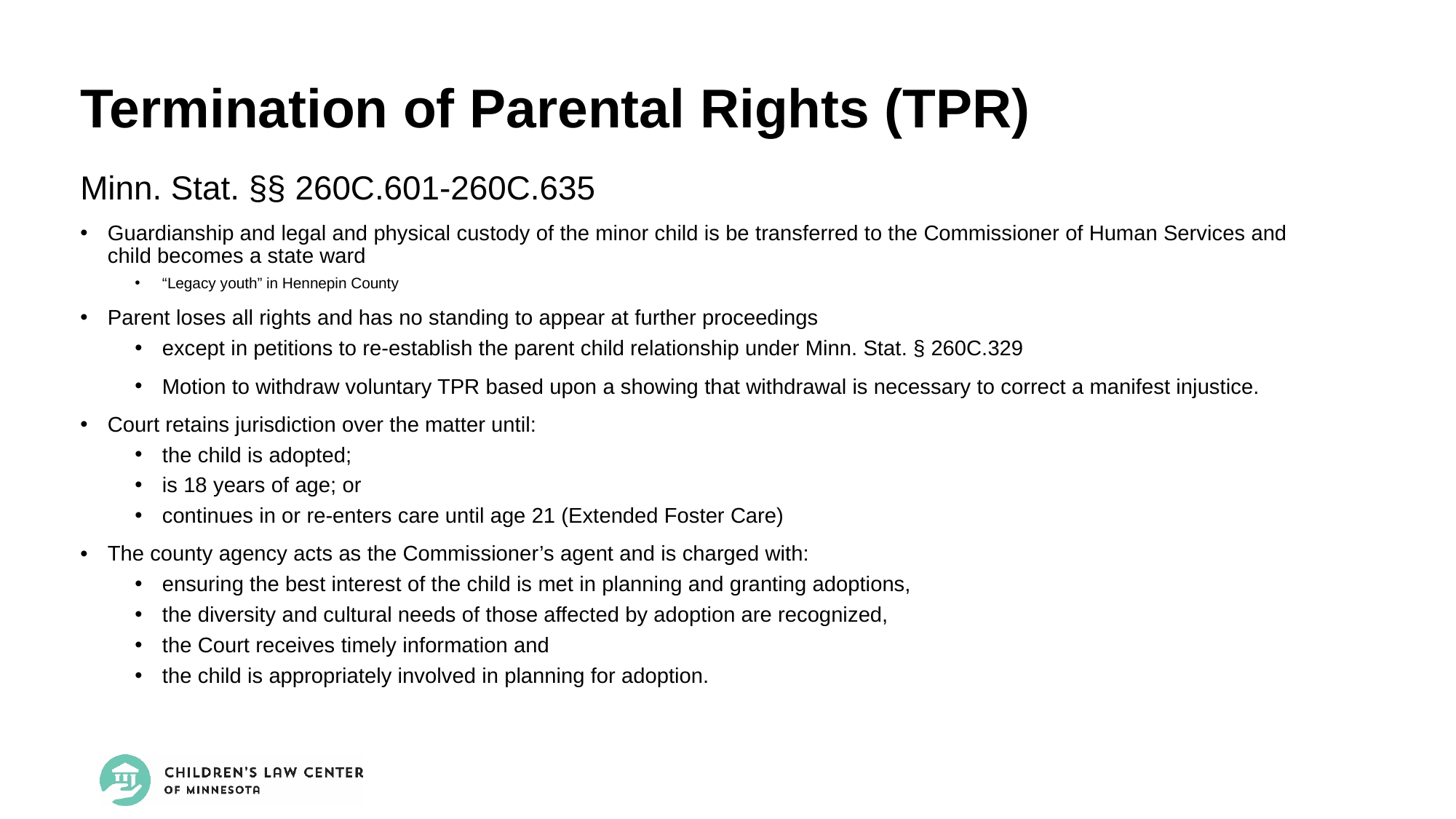

Termination of Parental Rights (TPR)
Minn. Stat. §§ 260C.601-260C.635
Guardianship and legal and physical custody of the minor child is be transferred to the Commissioner of Human Services and child becomes a state ward
“Legacy youth” in Hennepin County
Parent loses all rights and has no standing to appear at further proceedings
except in petitions to re-establish the parent child relationship under Minn. Stat. § 260C.329
Motion to withdraw voluntary TPR based upon a showing that withdrawal is necessary to correct a manifest injustice.
Court retains jurisdiction over the matter until:
the child is adopted;
is 18 years of age; or
continues in or re-enters care until age 21 (Extended Foster Care)
The county agency acts as the Commissioner’s agent and is charged with:
ensuring the best interest of the child is met in planning and granting adoptions,
the diversity and cultural needs of those affected by adoption are recognized,
the Court receives timely information and
the child is appropriately involved in planning for adoption.